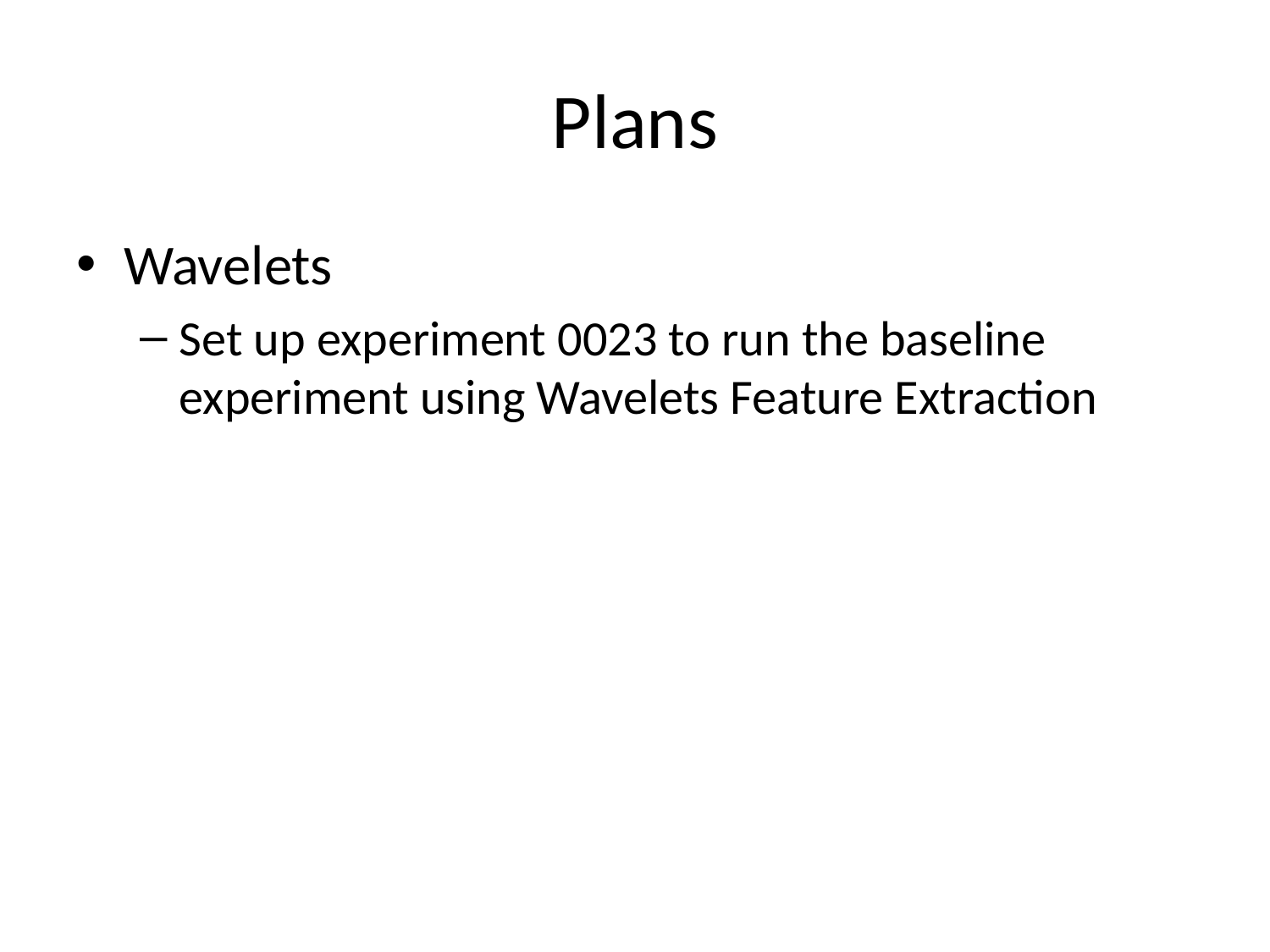

# Plans
Wavelets
Set up experiment 0023 to run the baseline experiment using Wavelets Feature Extraction